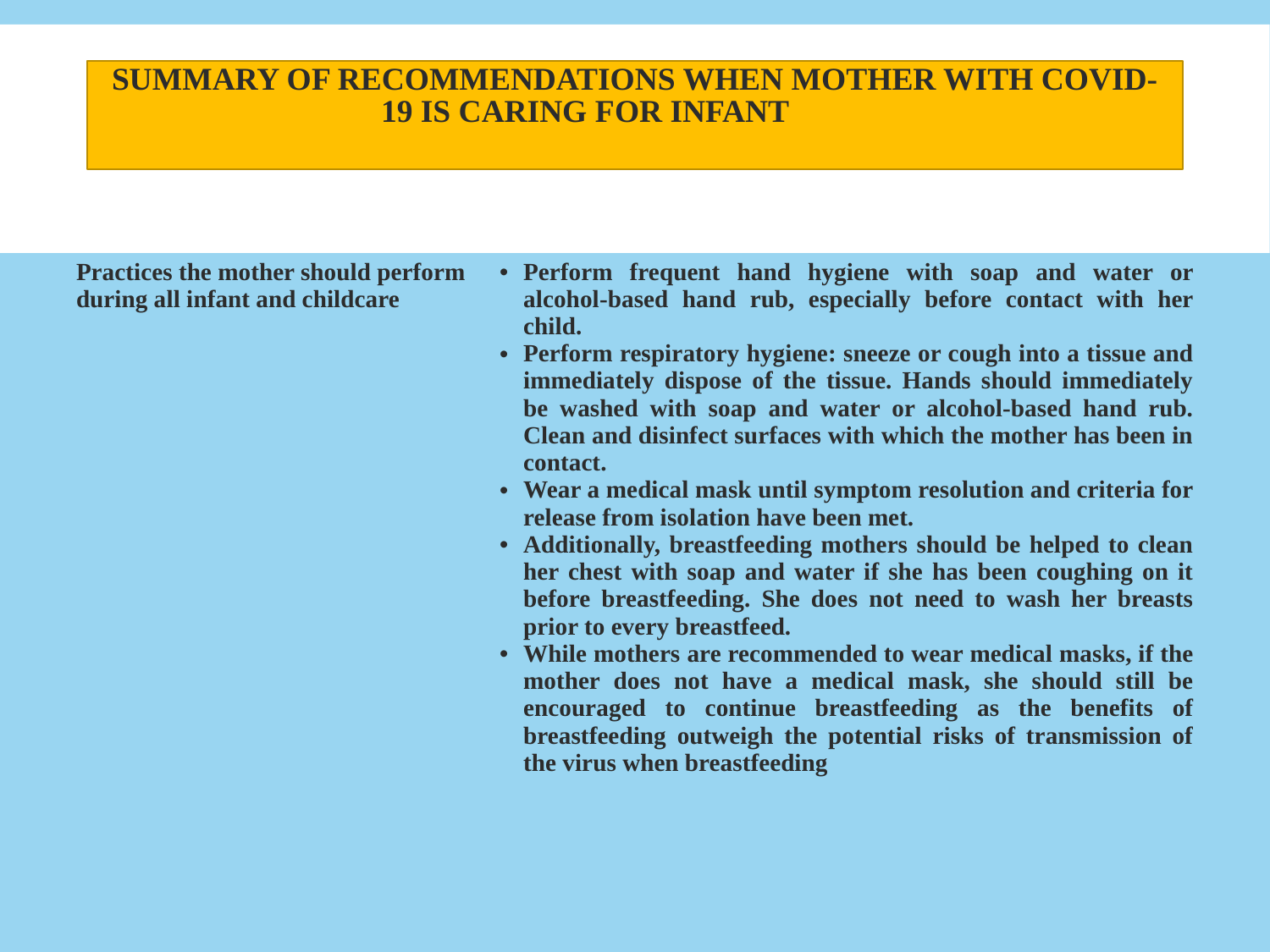

# SUMMARY OF RECOMMENDATIONS WHEN MOTHER WITH COVID-19 IS CARING FOR INFANT
| Practices the mother should perform during all infant and childcare | Perform frequent hand hygiene with soap and water or alcohol-based hand rub, especially before contact with her child. Perform respiratory hygiene: sneeze or cough into a tissue and immediately dispose of the tissue. Hands should immediately be washed with soap and water or alcohol-based hand rub. Clean and disinfect surfaces with which the mother has been in contact. Wear a medical mask until symptom resolution and criteria for release from isolation have been met. Additionally, breastfeeding mothers should be helped to clean her chest with soap and water if she has been coughing on it before breastfeeding. She does not need to wash her breasts prior to every breastfeed. While mothers are recommended to wear medical masks, if the mother does not have a medical mask, she should still be encouraged to continue breastfeeding as the benefits of breastfeeding outweigh the potential risks of transmission of the virus when breastfeeding |
| --- | --- |